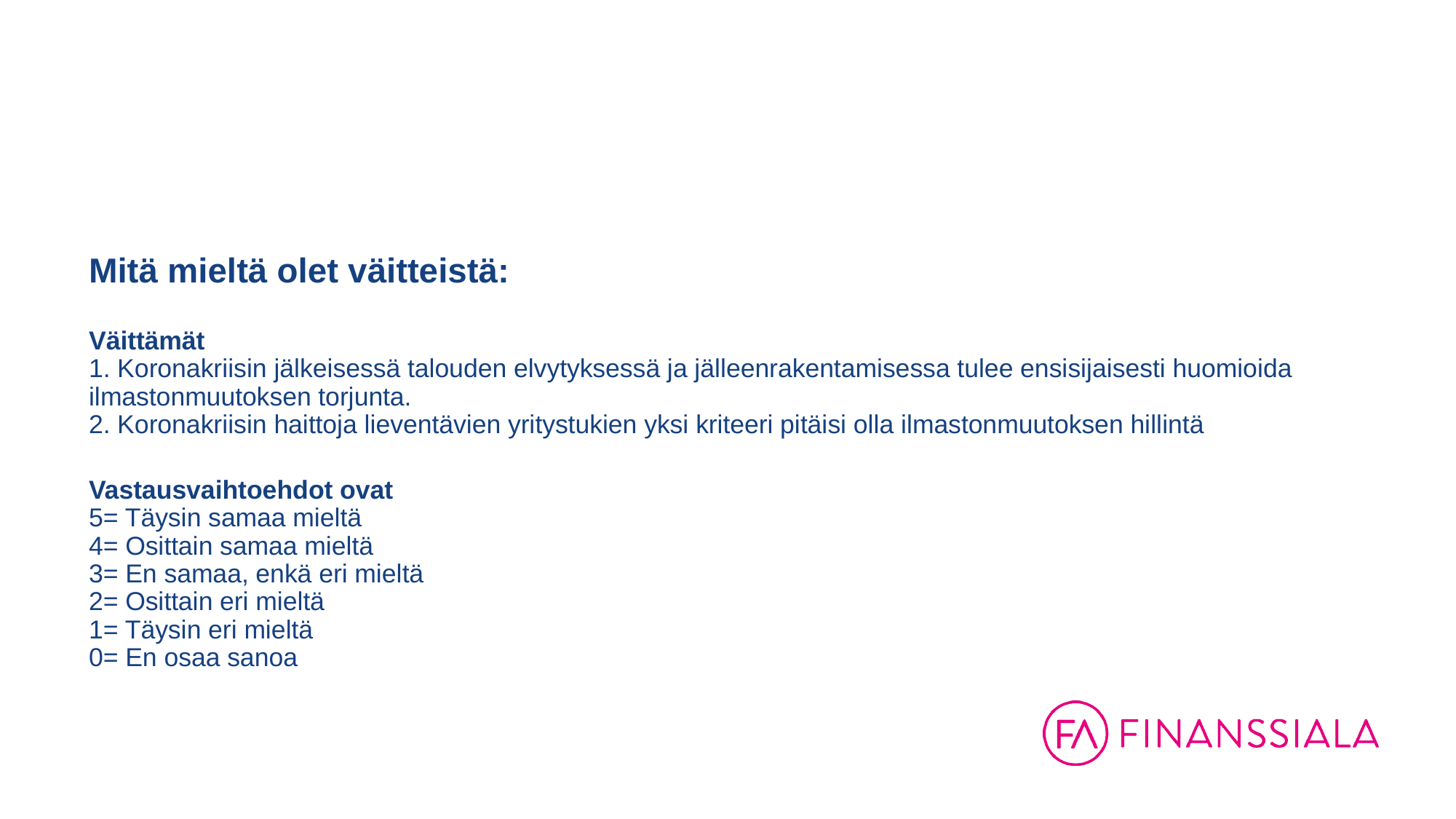

# Mitä mieltä olet väitteistä: Väittämät 1. Koronakriisin jälkeisessä talouden elvytyksessä ja jälleenrakentamisessa tulee ensisijaisesti huomioida ilmastonmuutoksen torjunta. 2. Koronakriisin haittoja lieventävien yritystukien yksi kriteeri pitäisi olla ilmastonmuutoksen hillintä Vastausvaihtoehdot ovat 5= Täysin samaa mieltä 4= Osittain samaa mieltä 3= En samaa, enkä eri mieltä 2= Osittain eri mieltä 1= Täysin eri mieltä 0= En osaa sanoa